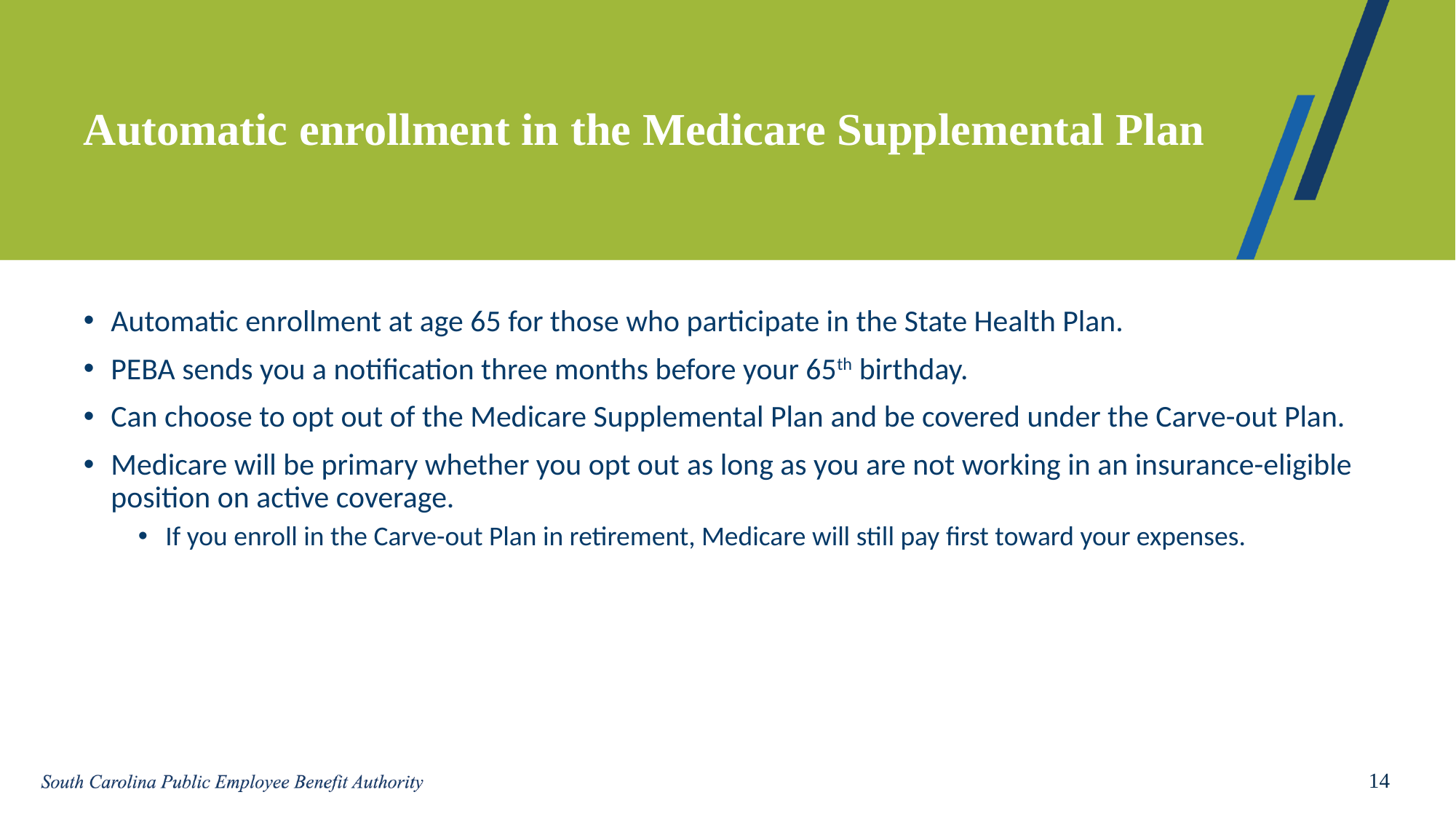

# Automatic enrollment in the Medicare Supplemental Plan
Automatic enrollment at age 65 for those who participate in the State Health Plan.
PEBA sends you a notification three months before your 65th birthday.
Can choose to opt out of the Medicare Supplemental Plan and be covered under the Carve-out Plan.
Medicare will be primary whether you opt out as long as you are not working in an insurance-eligible position on active coverage.
If you enroll in the Carve-out Plan in retirement, Medicare will still pay first toward your expenses.

14